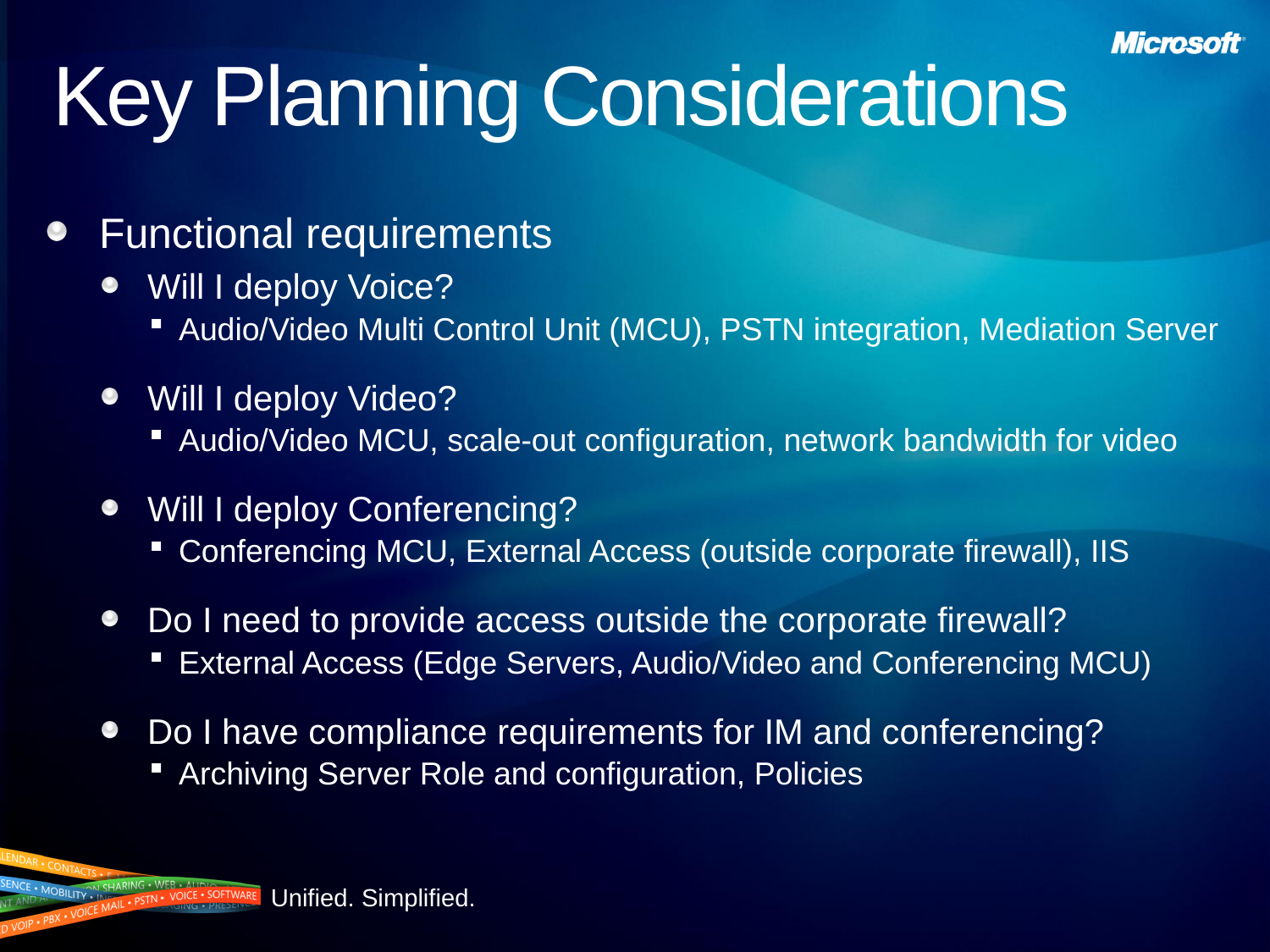

# Key Planning Considerations
Functional requirements
Will I deploy Voice?
Audio/Video Multi Control Unit (MCU), PSTN integration, Mediation Server
Will I deploy Video?
Audio/Video MCU, scale-out configuration, network bandwidth for video
Will I deploy Conferencing?
Conferencing MCU, External Access (outside corporate firewall), IIS
Do I need to provide access outside the corporate firewall?
External Access (Edge Servers, Audio/Video and Conferencing MCU)
Do I have compliance requirements for IM and conferencing?
Archiving Server Role and configuration, Policies